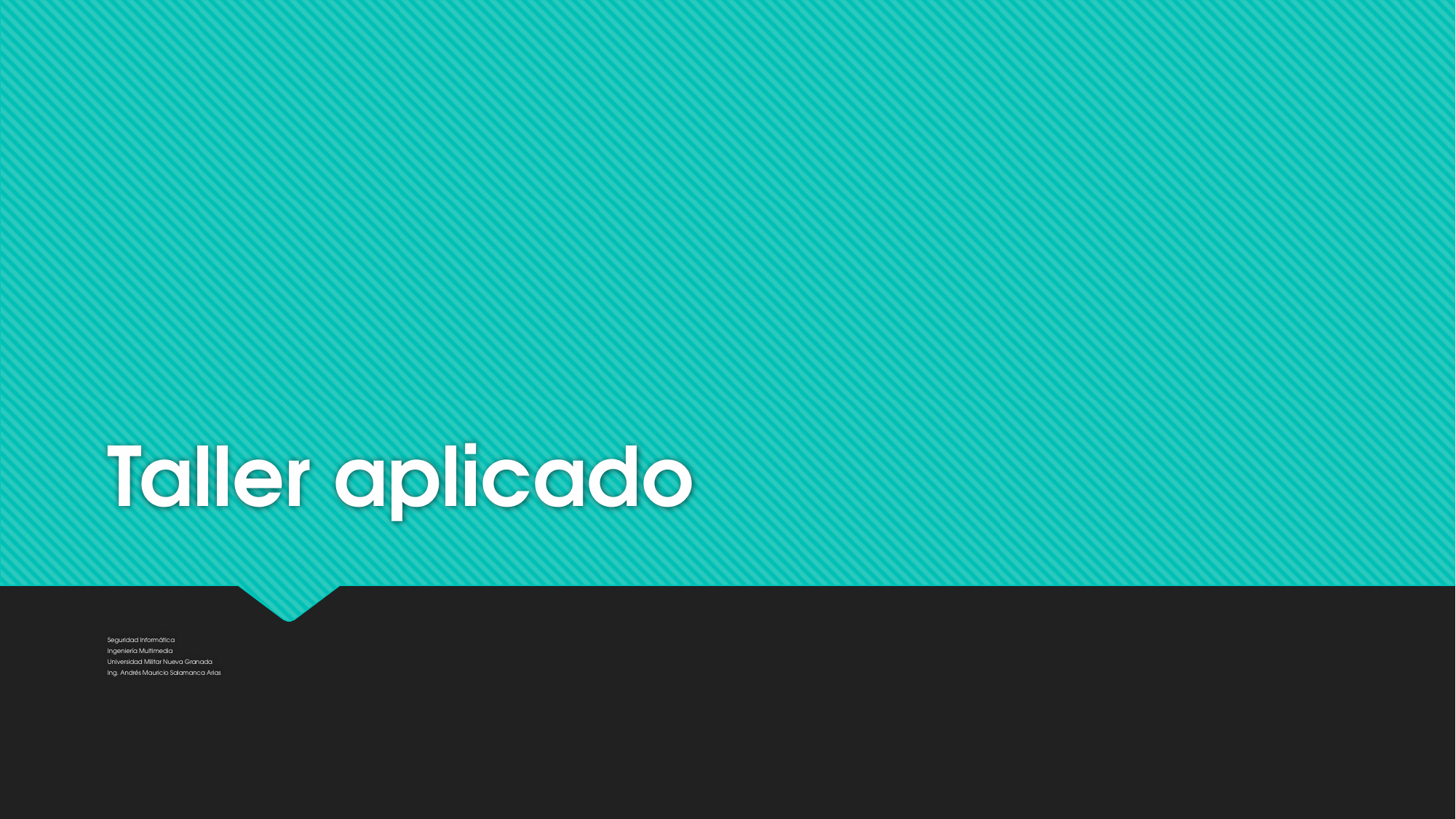

# Taller aplicado
Seguridad Informática
Ingeniería Multimedia
Universidad Militar Nueva Granada
Ing. Andrés Mauricio Salamanca Arias